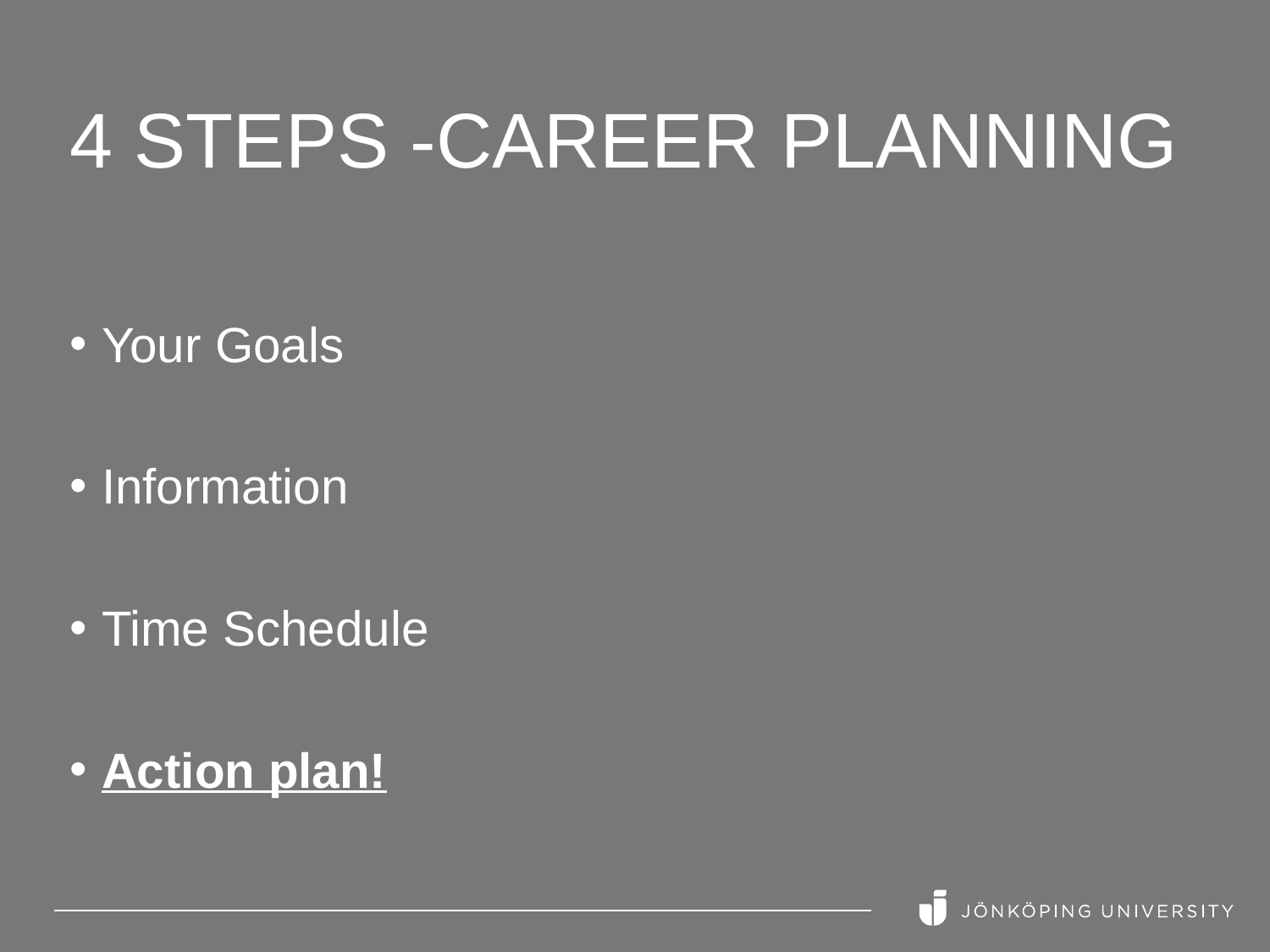

# 4 steps -Career Planning

Your Goals

Information

Time Schedule

Action plan!